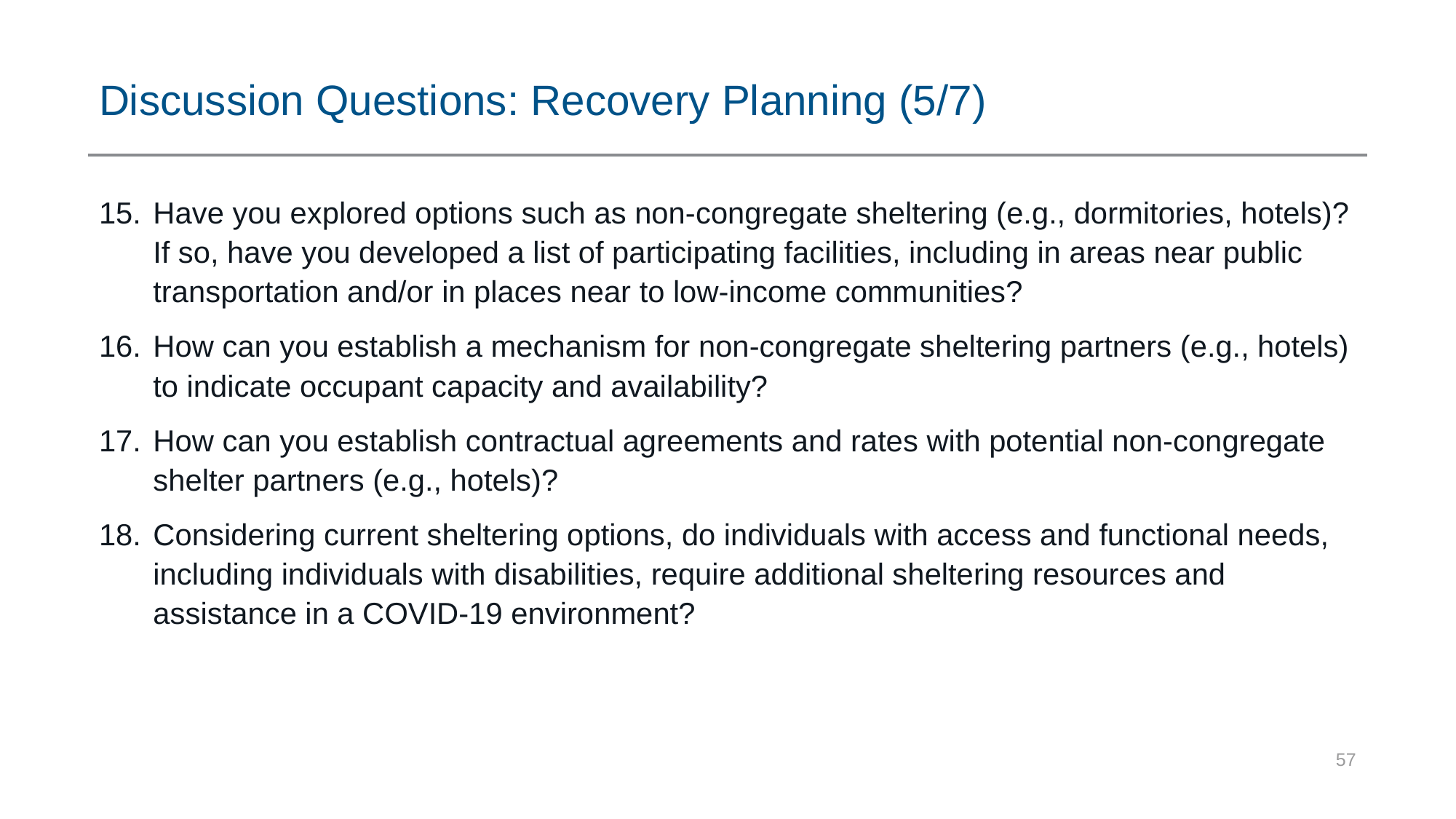

# Discussion Questions: Recovery Planning (5/7)
Have you explored options such as non-congregate sheltering (e.g., dormitories, hotels)? If so, have you developed a list of participating facilities, including in areas near public transportation and/or in places near to low-income communities?
How can you establish a mechanism for non-congregate sheltering partners (e.g., hotels) to indicate occupant capacity and availability?
How can you establish contractual agreements and rates with potential non-congregate shelter partners (e.g., hotels)?
Considering current sheltering options, do individuals with access and functional needs, including individuals with disabilities, require additional sheltering resources and assistance in a COVID-19 environment?
57